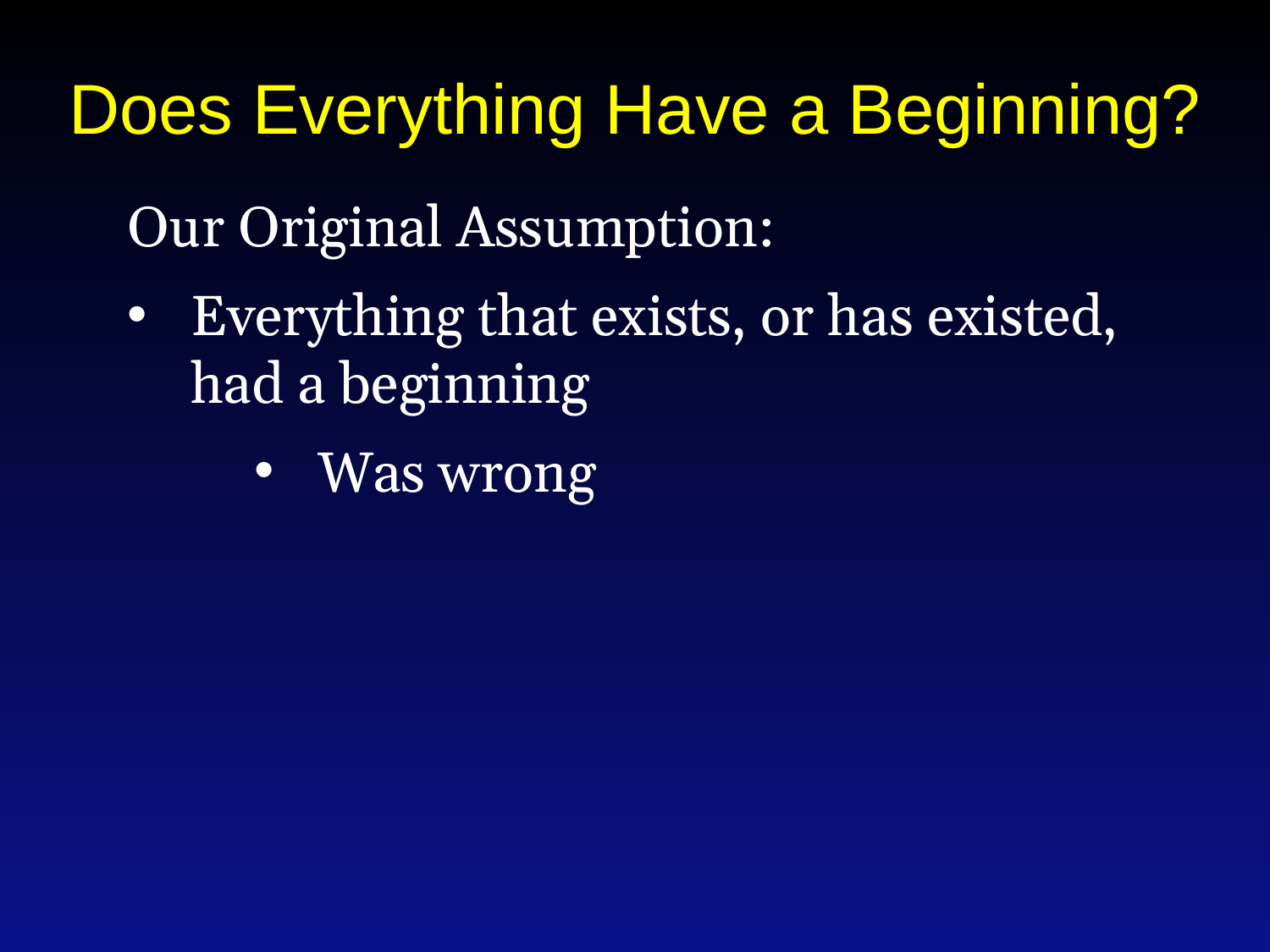

Does Everything Have a Beginning?
Our Original Assumption:
Everything that exists, or has existed, had a beginning
Was wrong